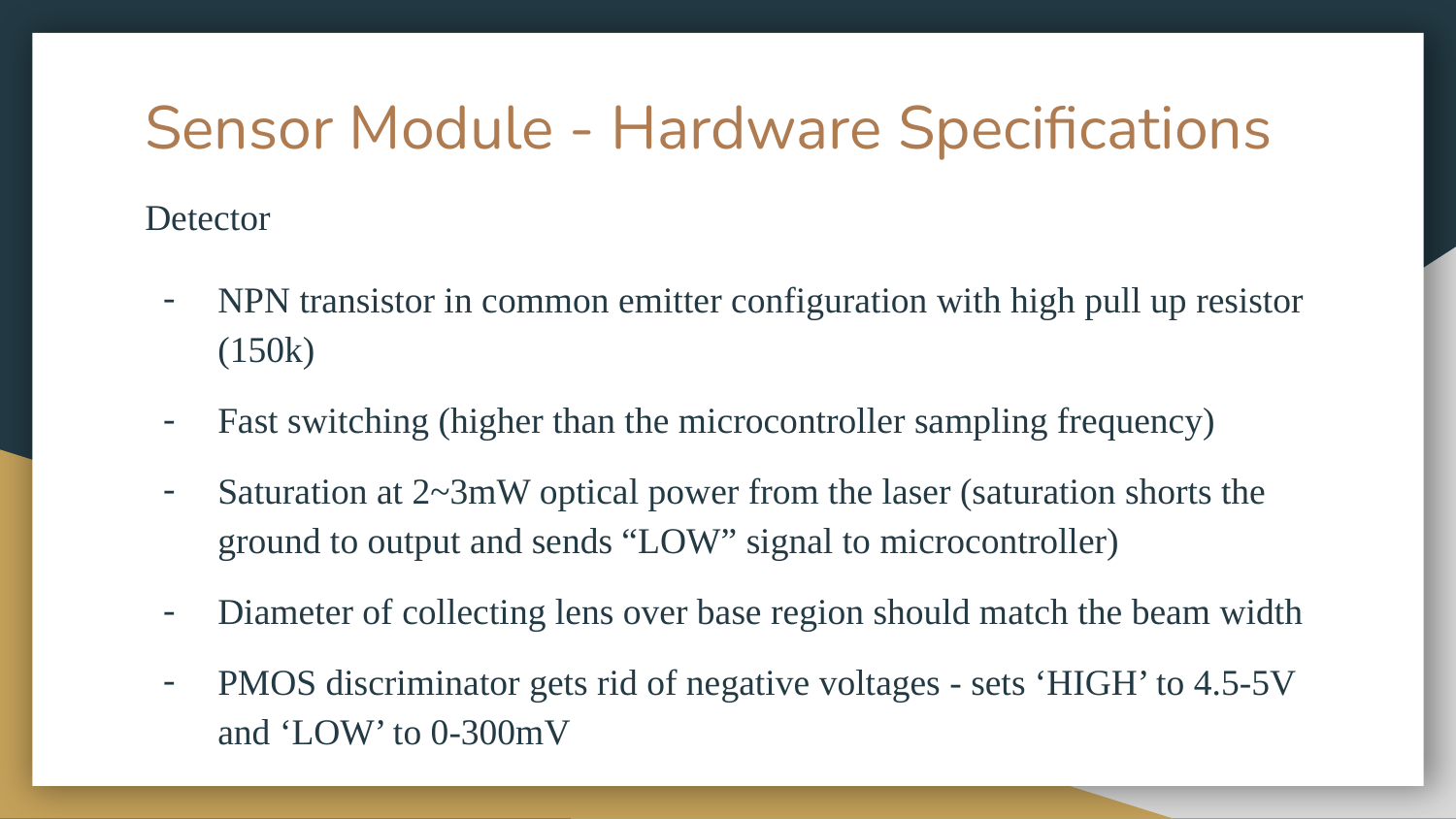

# Sensor Module - Hardware Specifications
Detector
NPN transistor in common emitter configuration with high pull up resistor (150k)
Fast switching (higher than the microcontroller sampling frequency)
Saturation at 2~3mW optical power from the laser (saturation shorts the ground to output and sends “LOW” signal to microcontroller)
Diameter of collecting lens over base region should match the beam width
PMOS discriminator gets rid of negative voltages - sets ‘HIGH’ to 4.5-5V and ‘LOW’ to 0-300mV